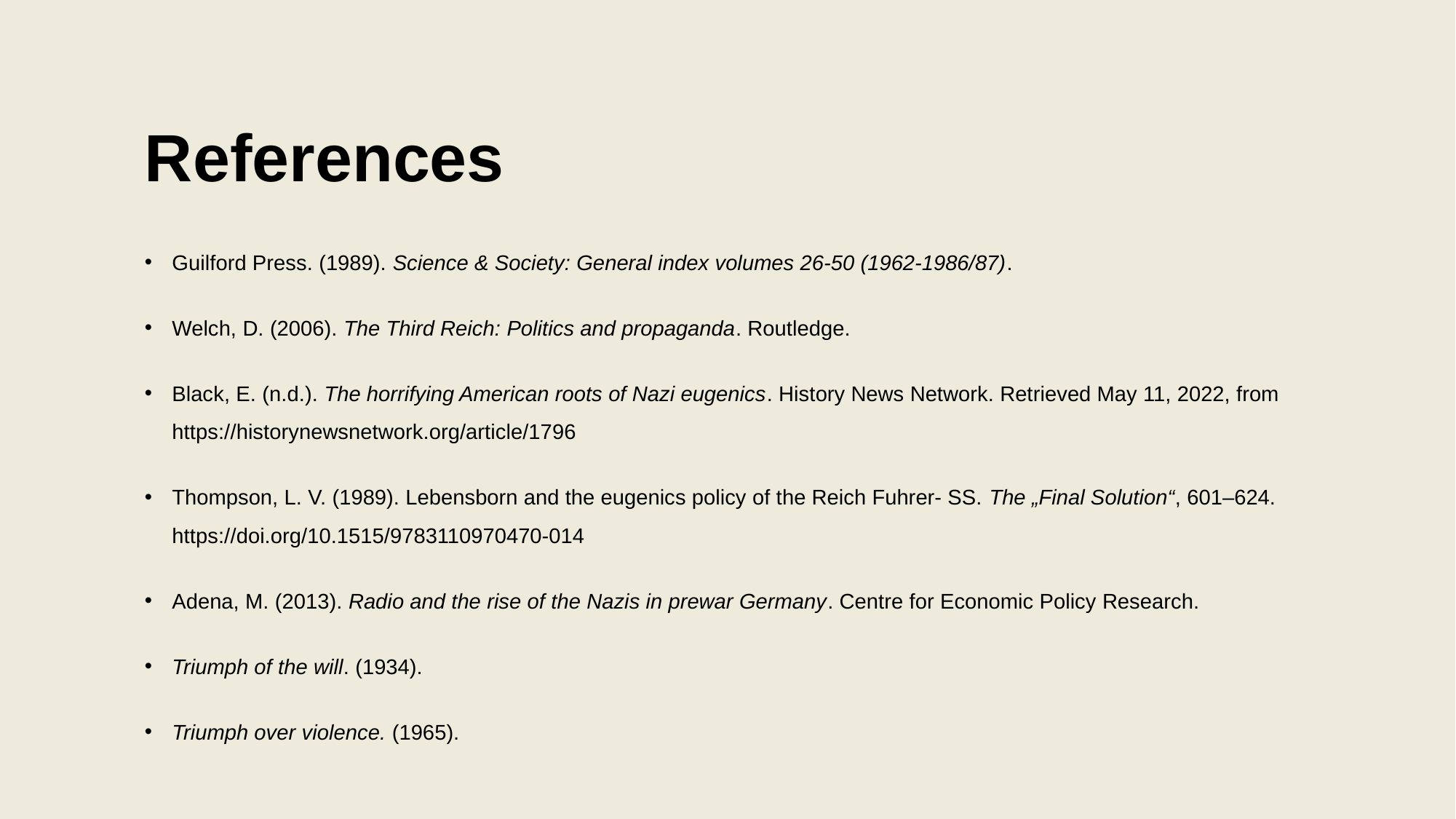

References
Guilford Press. (1989). Science & Society: General index volumes 26-50 (1962-1986/87).
Welch, D. (2006). The Third Reich: Politics and propaganda. Routledge.
Black, E. (n.d.). The horrifying American roots of Nazi eugenics. History News Network. Retrieved May 11, 2022, from https://historynewsnetwork.org/article/1796
Thompson, L. V. (1989). Lebensborn and the eugenics policy of the Reich Fuhrer- SS. The „Final Solution“, 601–624. https://doi.org/10.1515/9783110970470-014
Adena, M. (2013). Radio and the rise of the Nazis in prewar Germany. Centre for Economic Policy Research.
Triumph of the will. (1934).
Triumph over violence. (1965).